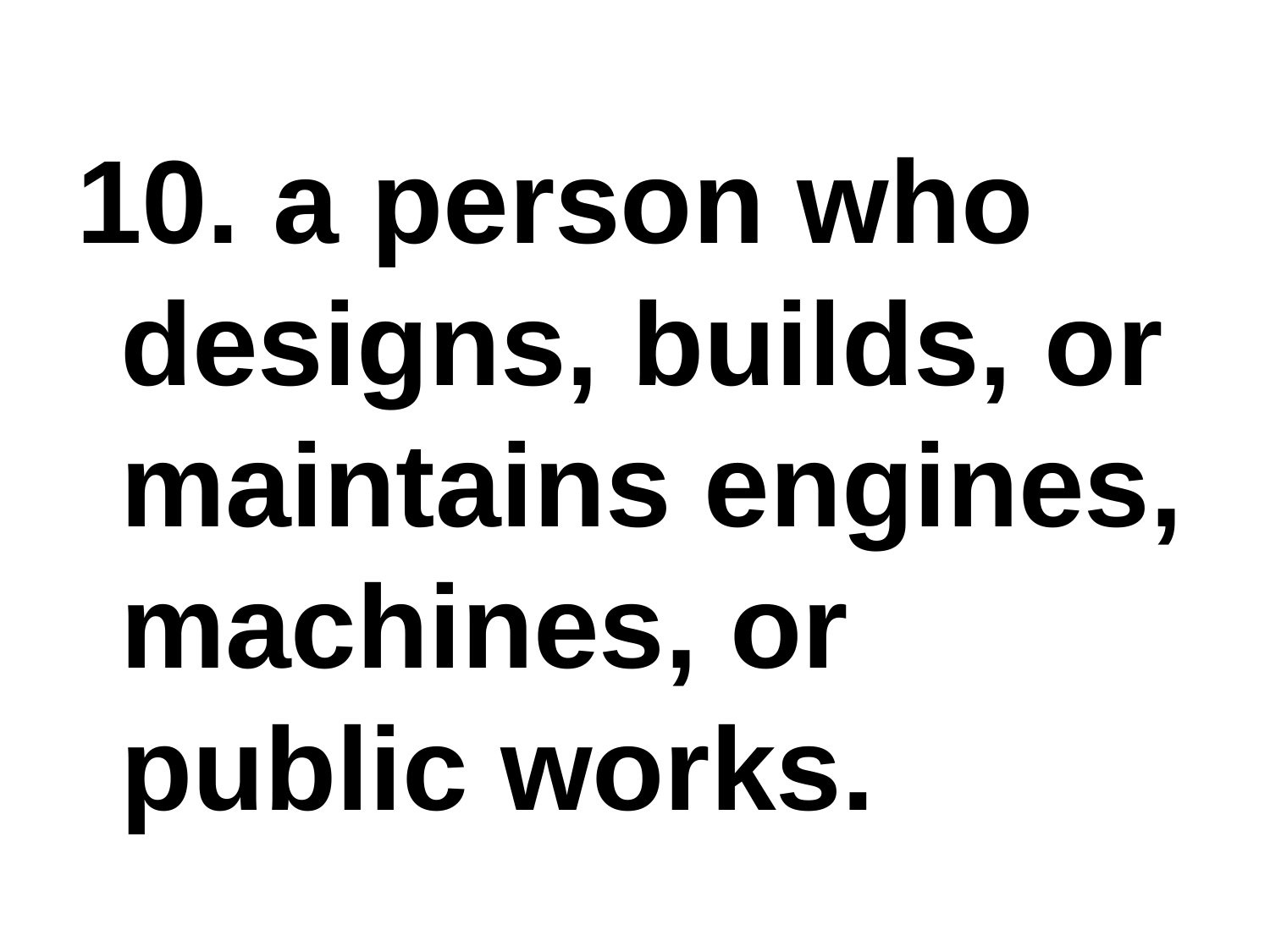

#
10. a person who designs, builds, or maintains engines, machines, or public works.